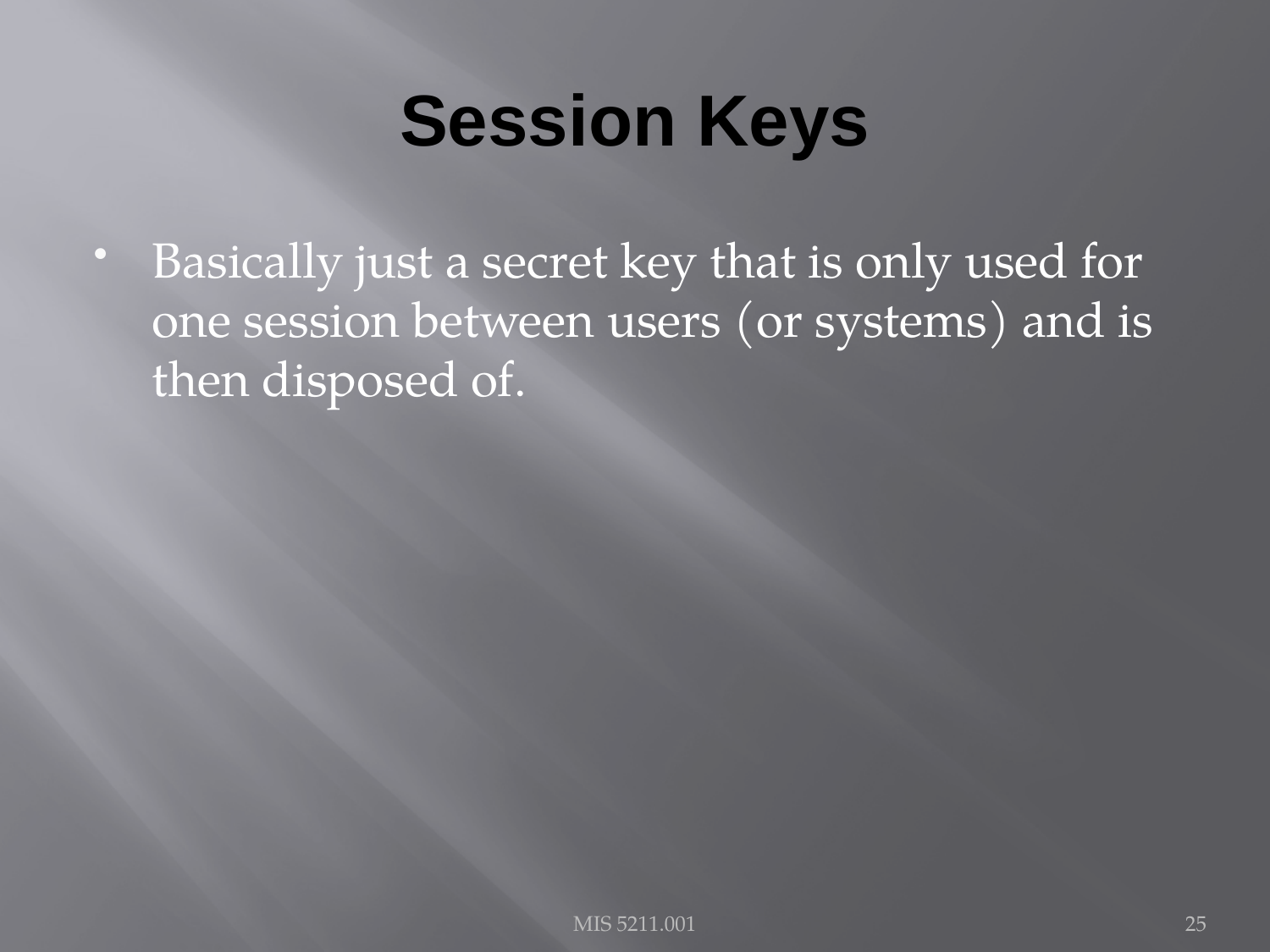

# Session Keys
Basically just a secret key that is only used for one session between users (or systems) and is then disposed of.
MIS 5211.001
25